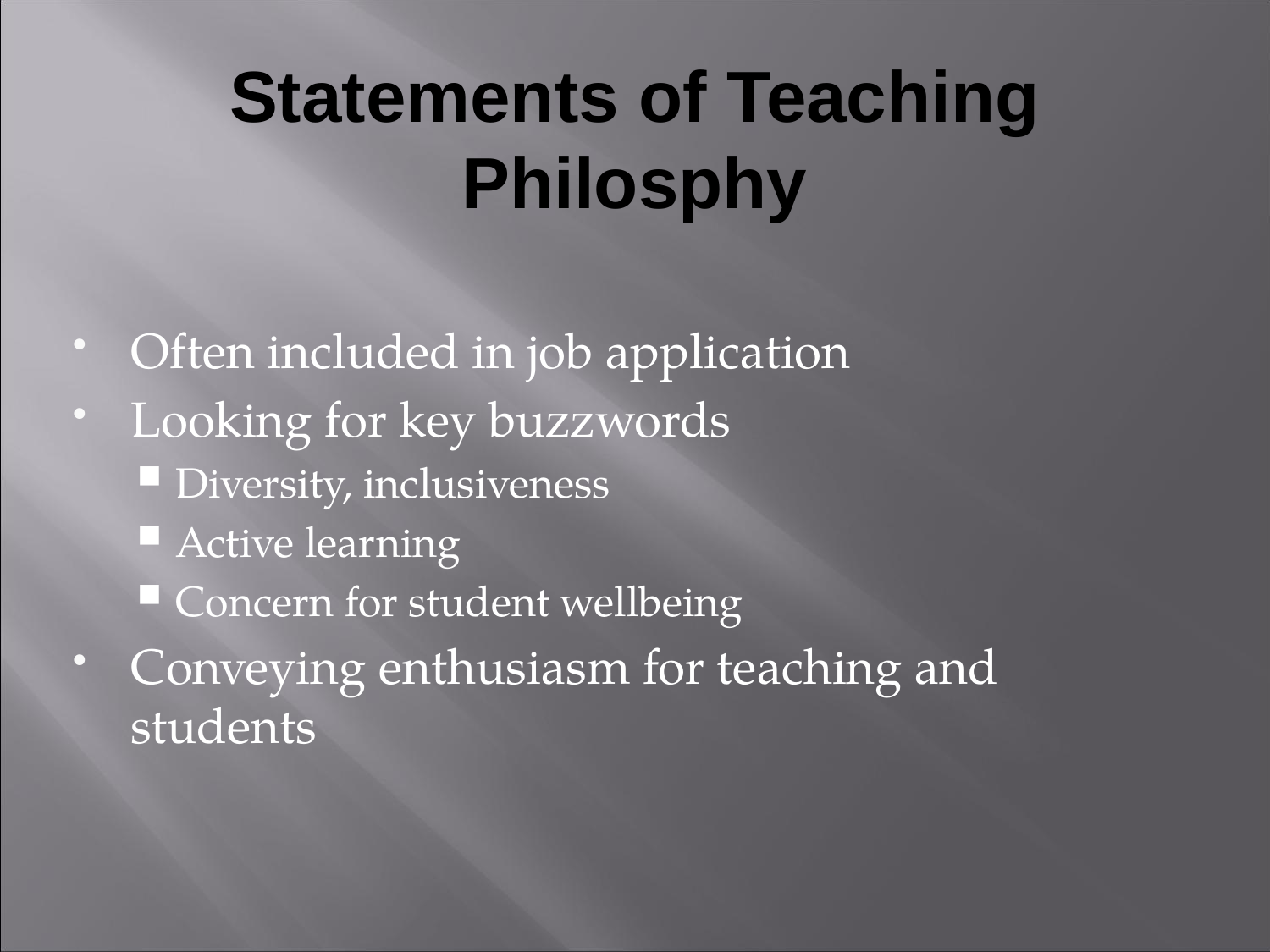

# Statements of Teaching Philosphy

Often included in job application
Looking for key buzzwords
Diversity, inclusiveness
Active learning
Concern for student wellbeing
Conveying enthusiasm for teaching and students